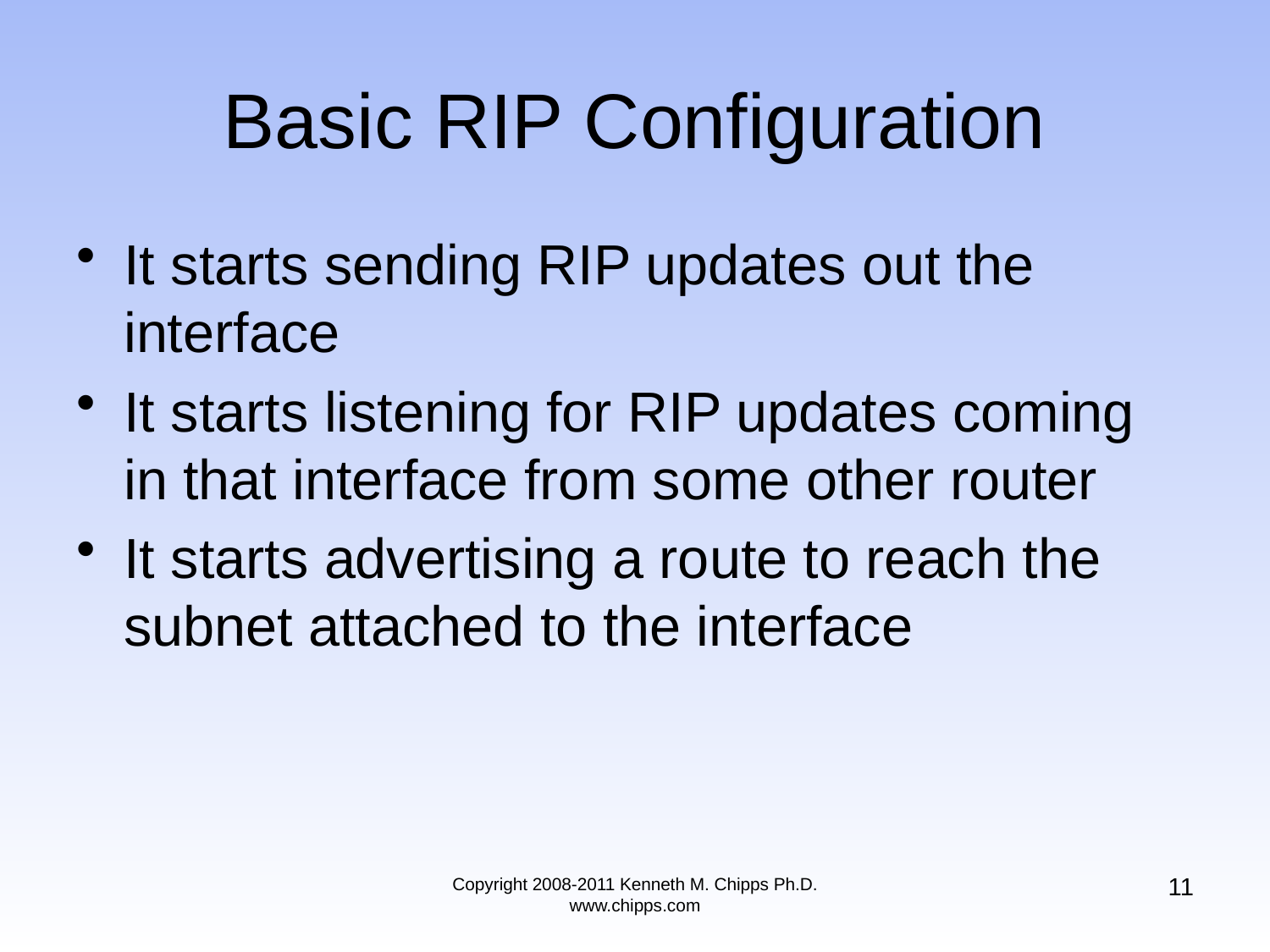

# Basic RIP Configuration
It starts sending RIP updates out the interface
It starts listening for RIP updates coming in that interface from some other router
It starts advertising a route to reach the subnet attached to the interface
11
Copyright 2008-2011 Kenneth M. Chipps Ph.D. www.chipps.com